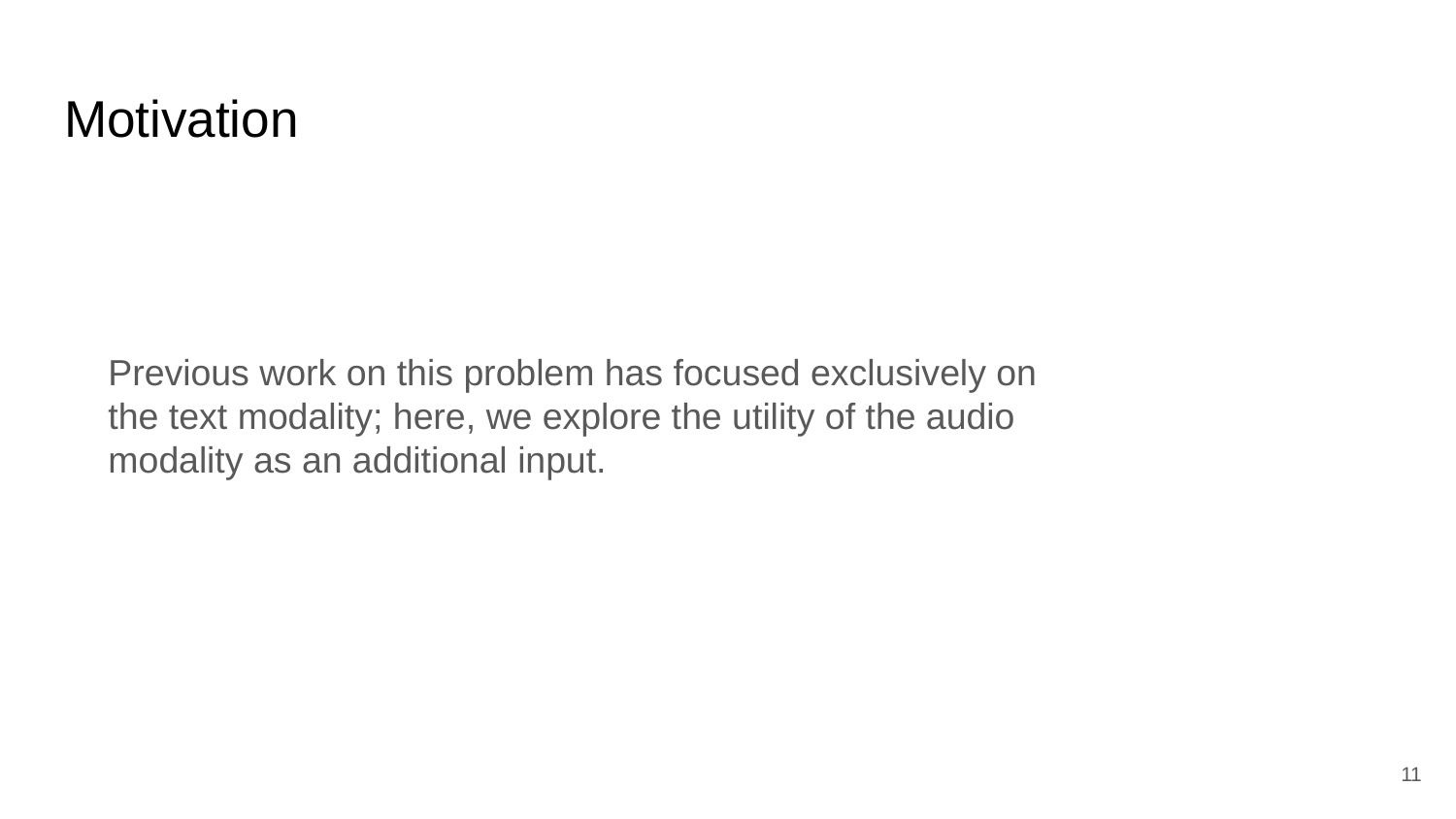

# Motivation
Previous work on this problem has focused exclusively on
the text modality; here, we explore the utility of the audio
modality as an additional input.
11